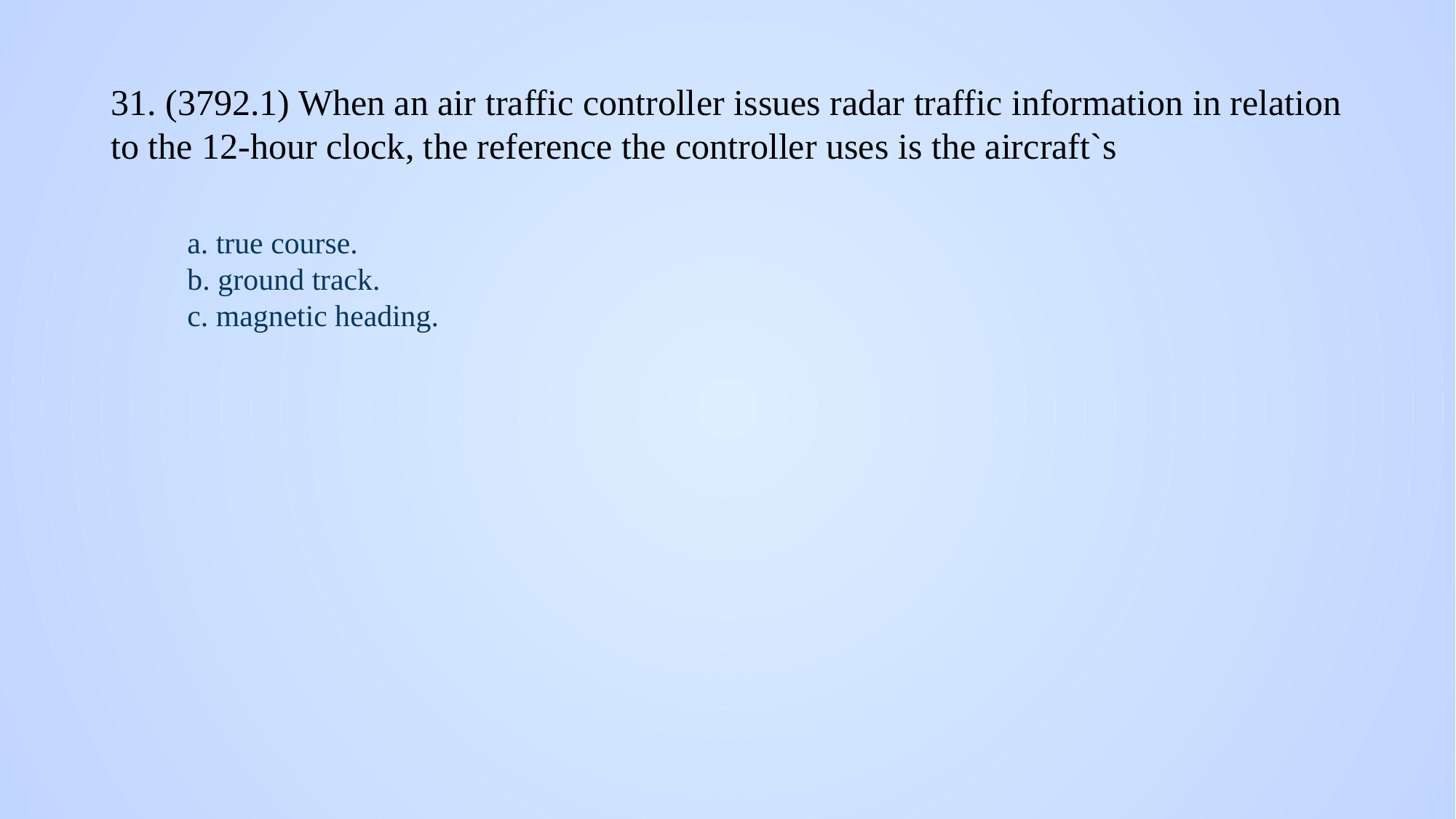

# 31. (3792.1) When an air traffic controller issues radar traffic information in relation to the 12-hour clock, the reference the controller uses is the aircraft`s
a. true course.
b. ground track.
c. magnetic heading.